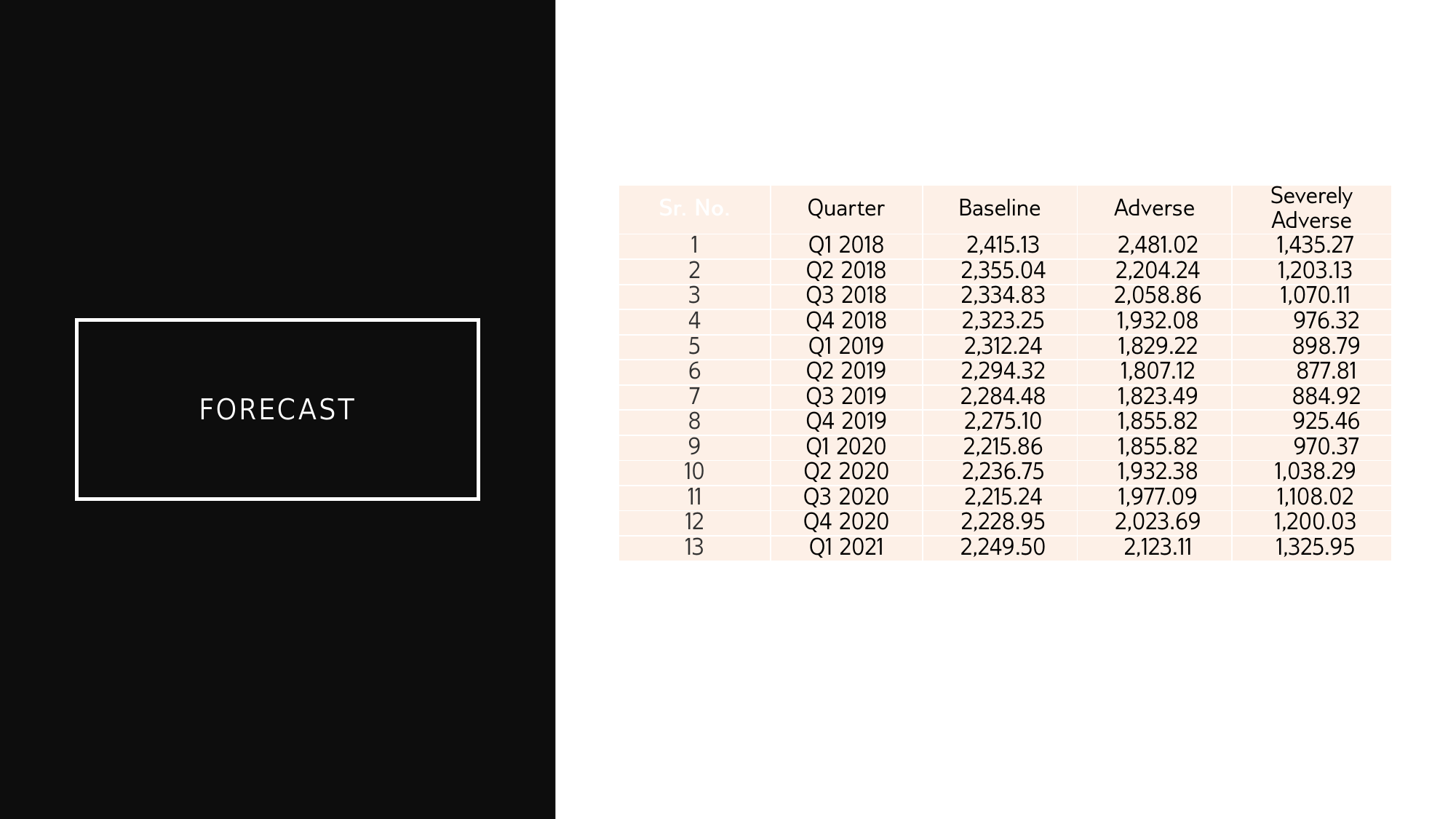

| Sr. No. | Quarter | Baseline | Adverse | Severely Adverse |
| --- | --- | --- | --- | --- |
| 1 | Q1 2018 | 2,415.13 | 2,481.02 | 1,435.27 |
| 2 | Q2 2018 | 2,355.04 | 2,204.24 | 1,203.13 |
| 3 | Q3 2018 | 2,334.83 | 2,058.86 | 1,070.11 |
| 4 | Q4 2018 | 2,323.25 | 1,932.08 | 976.32 |
| 5 | Q1 2019 | 2,312.24 | 1,829.22 | 898.79 |
| 6 | Q2 2019 | 2,294.32 | 1,807.12 | 877.81 |
| 7 | Q3 2019 | 2,284.48 | 1,823.49 | 884.92 |
| 8 | Q4 2019 | 2,275.10 | 1,855.82 | 925.46 |
| 9 | Q1 2020 | 2,215.86 | 1,855.82 | 970.37 |
| 10 | Q2 2020 | 2,236.75 | 1,932.38 | 1,038.29 |
| 11 | Q3 2020 | 2,215.24 | 1,977.09 | 1,108.02 |
| 12 | Q4 2020 | 2,228.95 | 2,023.69 | 1,200.03 |
| 13 | Q1 2021 | 2,249.50 | 2,123.11 | 1,325.95 |
# Forecast